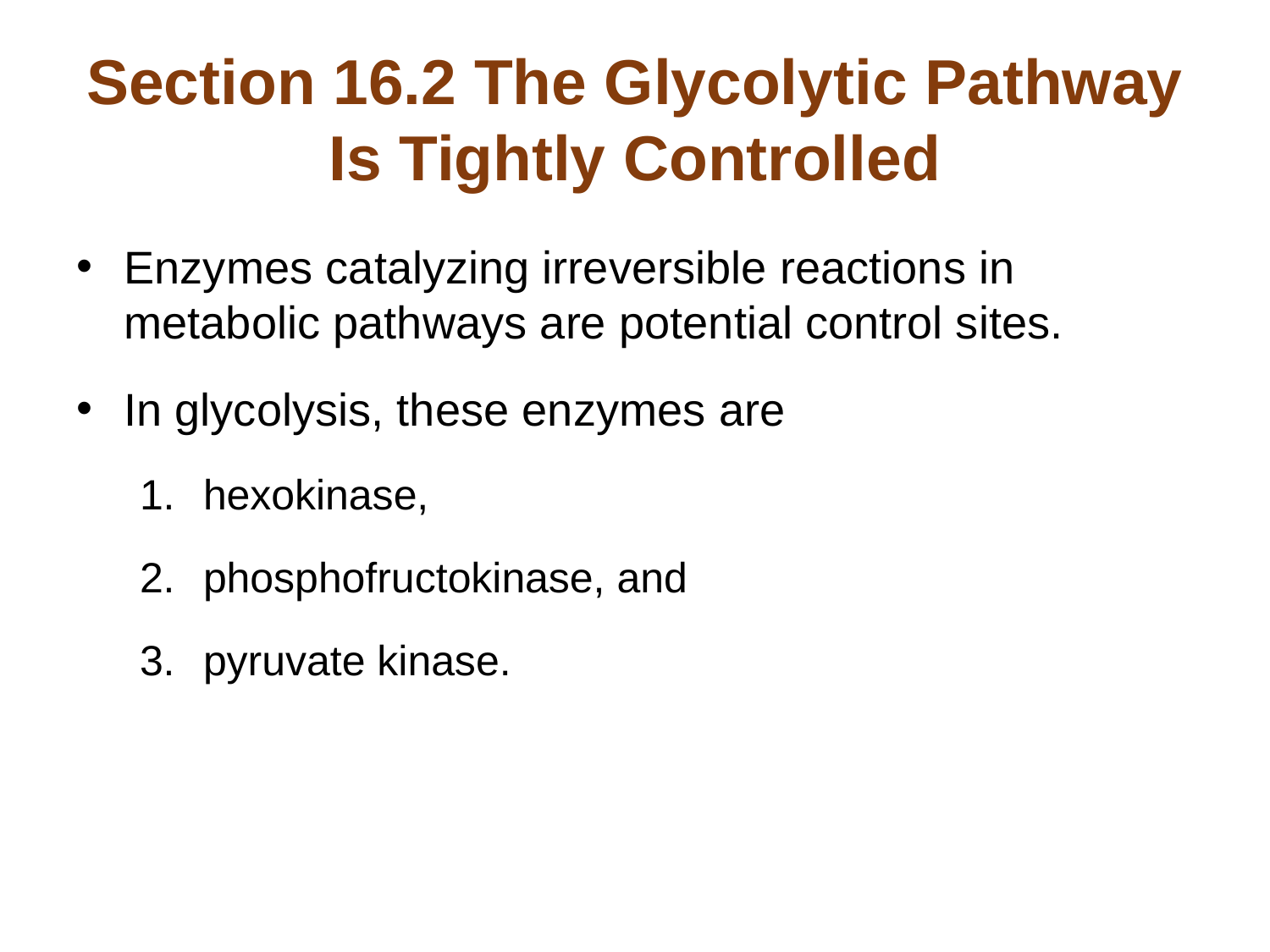

# Section 16.2 The Glycolytic Pathway Is Tightly Controlled
Enzymes catalyzing irreversible reactions in metabolic pathways are potential control sites.
In glycolysis, these enzymes are
hexokinase,
phosphofructokinase, and
pyruvate kinase.